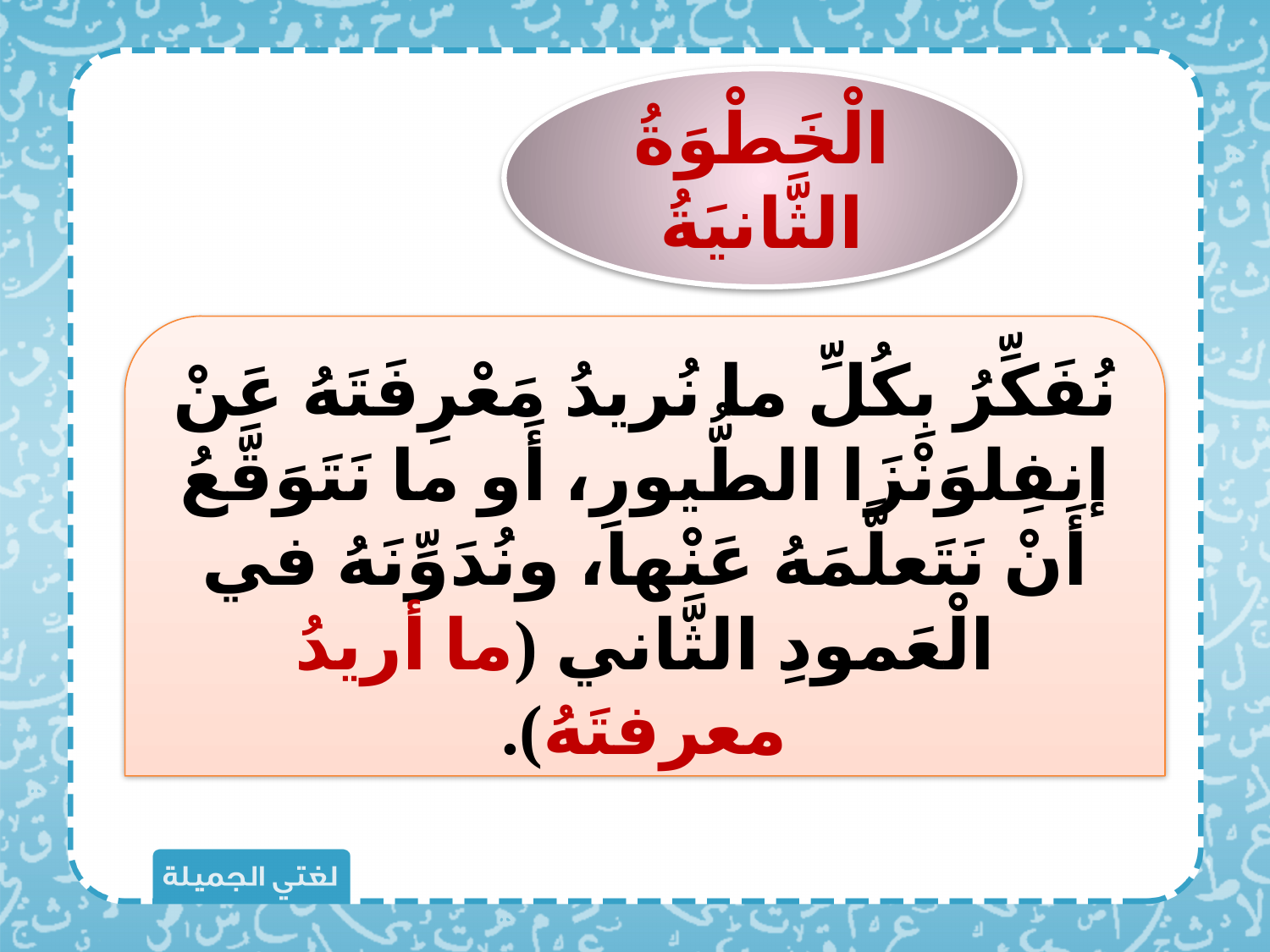

الْخَطْوَةُ الثَّانيَةُ
نُفَكِّرُ بِكُلِّ ما نُريدُ مَعْرِفَتَهُ عَنْ إنفِلوَنْزَا الطُّيورِ، أَو ما نَتَوَقَّعُ أَنْ نَتَعلَّمَهُ عَنْها، ونُدَوِّنَهُ في الْعَمودِ الثَّاني (ما أريدُ معرفتَهُ).